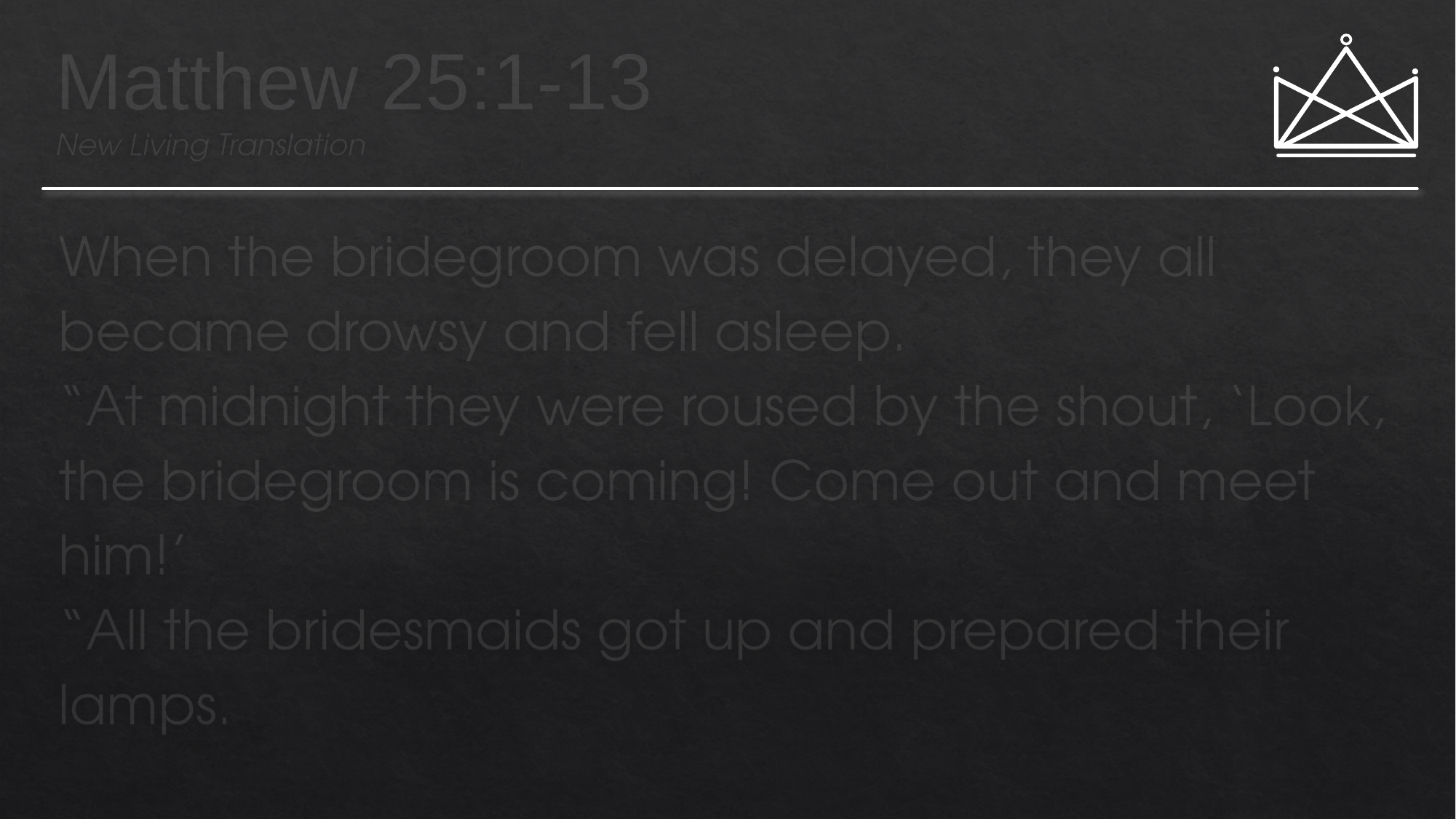

# Matthew 25:1-13 New Living Translation

When the bridegroom was delayed, they all became drowsy and fell asleep.
“At midnight they were roused by the shout, ‘Look, the bridegroom is coming! Come out and meet him!’
“All the bridesmaids got up and prepared their lamps.